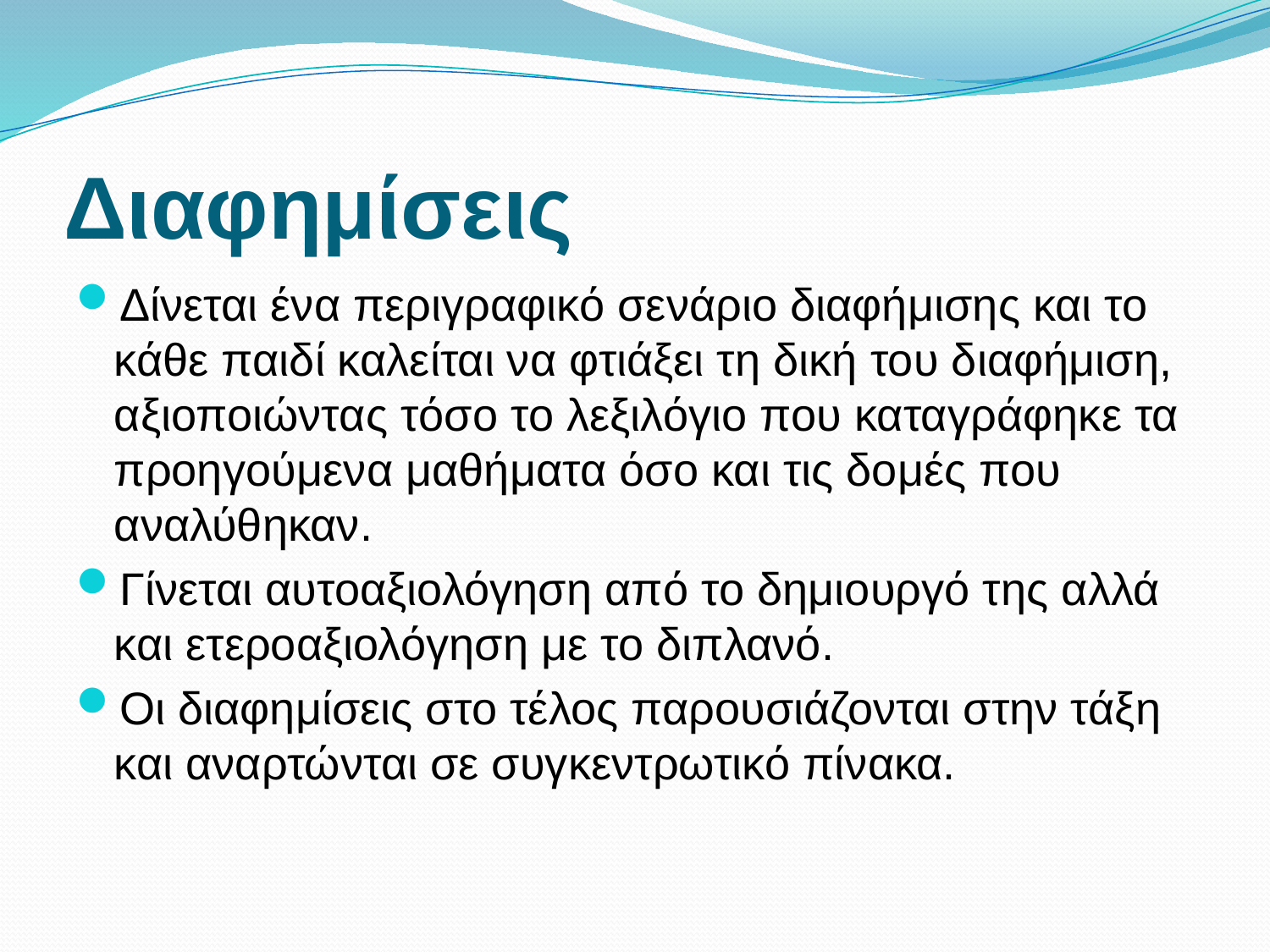

# Διαφημίσεις
Δίνεται ένα περιγραφικό σενάριο διαφήμισης και το κάθε παιδί καλείται να φτιάξει τη δική του διαφήμιση, αξιοποιώντας τόσο το λεξιλόγιο που καταγράφηκε τα προηγούμενα μαθήματα όσο και τις δομές που αναλύθηκαν.
Γίνεται αυτοαξιολόγηση από το δημιουργό της αλλά και ετεροαξιολόγηση με το διπλανό.
Οι διαφημίσεις στο τέλος παρουσιάζονται στην τάξη και αναρτώνται σε συγκεντρωτικό πίνακα.